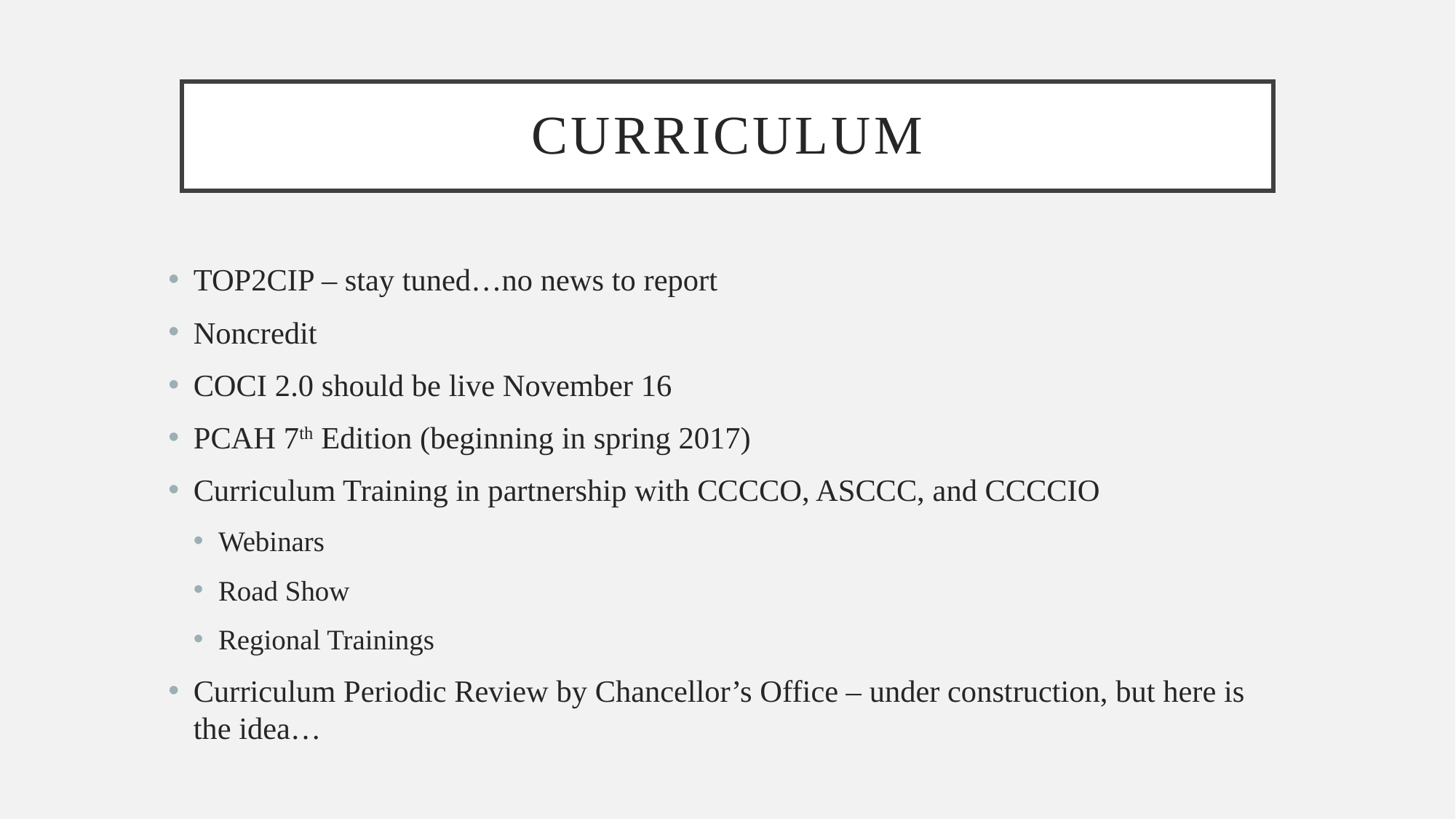

# Curriculum
TOP2CIP – stay tuned…no news to report
Noncredit
COCI 2.0 should be live November 16
PCAH 7th Edition (beginning in spring 2017)
Curriculum Training in partnership with CCCCO, ASCCC, and CCCCIO
Webinars
Road Show
Regional Trainings
Curriculum Periodic Review by Chancellor’s Office – under construction, but here is the idea…